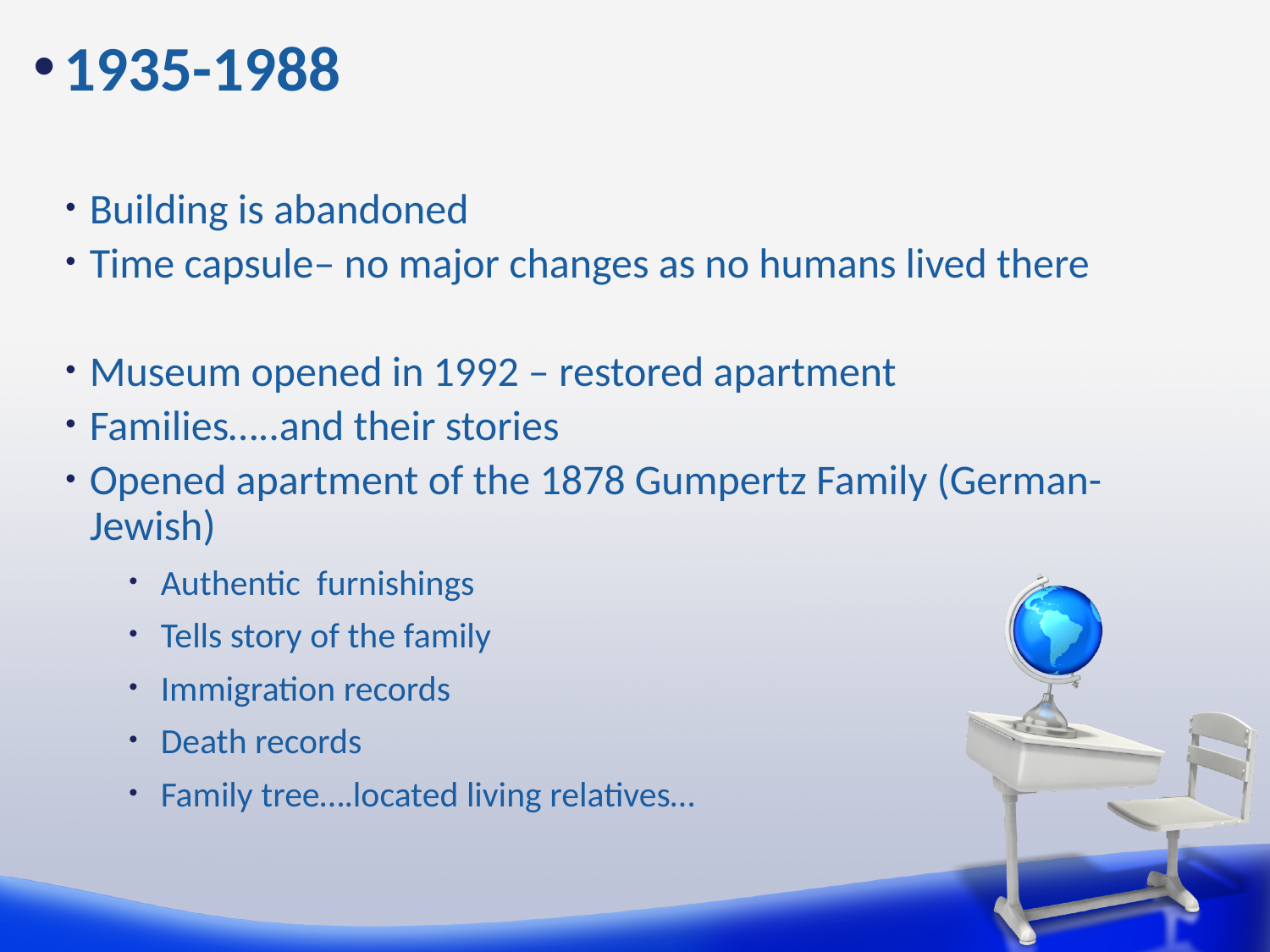

# 1935-1988
Building is abandoned
Time capsule– no major changes as no humans lived there

Museum opened in 1992 – restored apartment
Families…..and their stories
Opened apartment of the 1878 Gumpertz Family (German-Jewish)
Authentic  furnishings
Tells story of the family
Immigration records
Death records
Family tree….located living relatives…